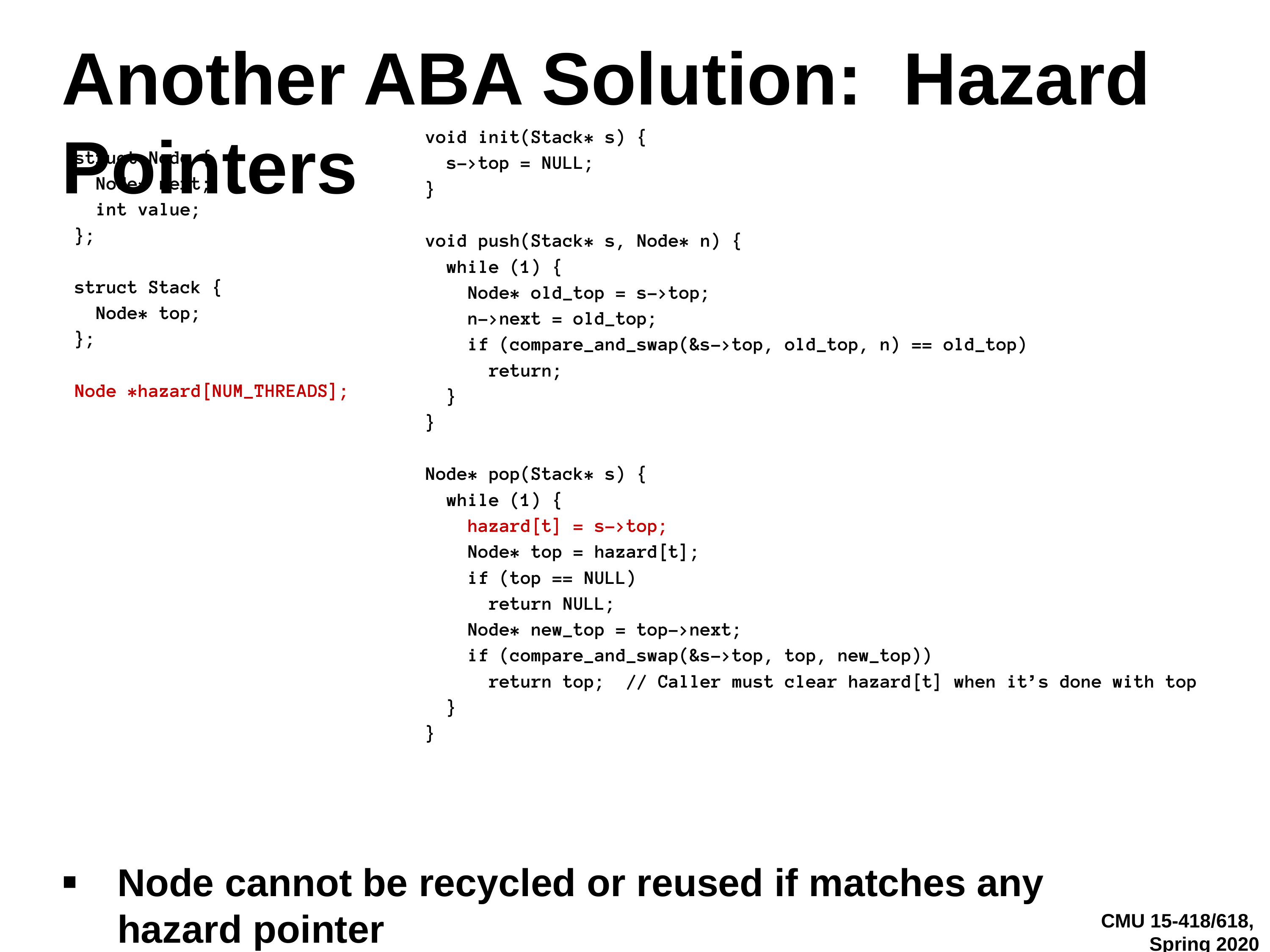

# Another ABA Solution:  Hazard Pointers
void init(Stack* s) {
  s->top = NULL;
}

void push(Stack* s, Node* n) {
  while (1) {
    Node* old_top = s->top;
    n->next = old_top;
    if (compare_and_swap(&s->top, old_top, n) == old_top)
      return;
  }
}

Node* pop(Stack* s) {
  while (1) {
    hazard[t] = s->top;
    Node* top = hazard[t];
    if (top == NULL)
      return NULL;
    Node* new_top = top->next;
    if (compare_and_swap(&s->top, top, new_top))
      return top;  // Caller must clear hazard[t] when it’s done with top
  }
}
struct Node {
  Node* next;
  int value;
};

struct Stack {
  Node* top;
};

Node *hazard[NUM_THREADS];

Node cannot be recycled or reused if matches any hazard pointer